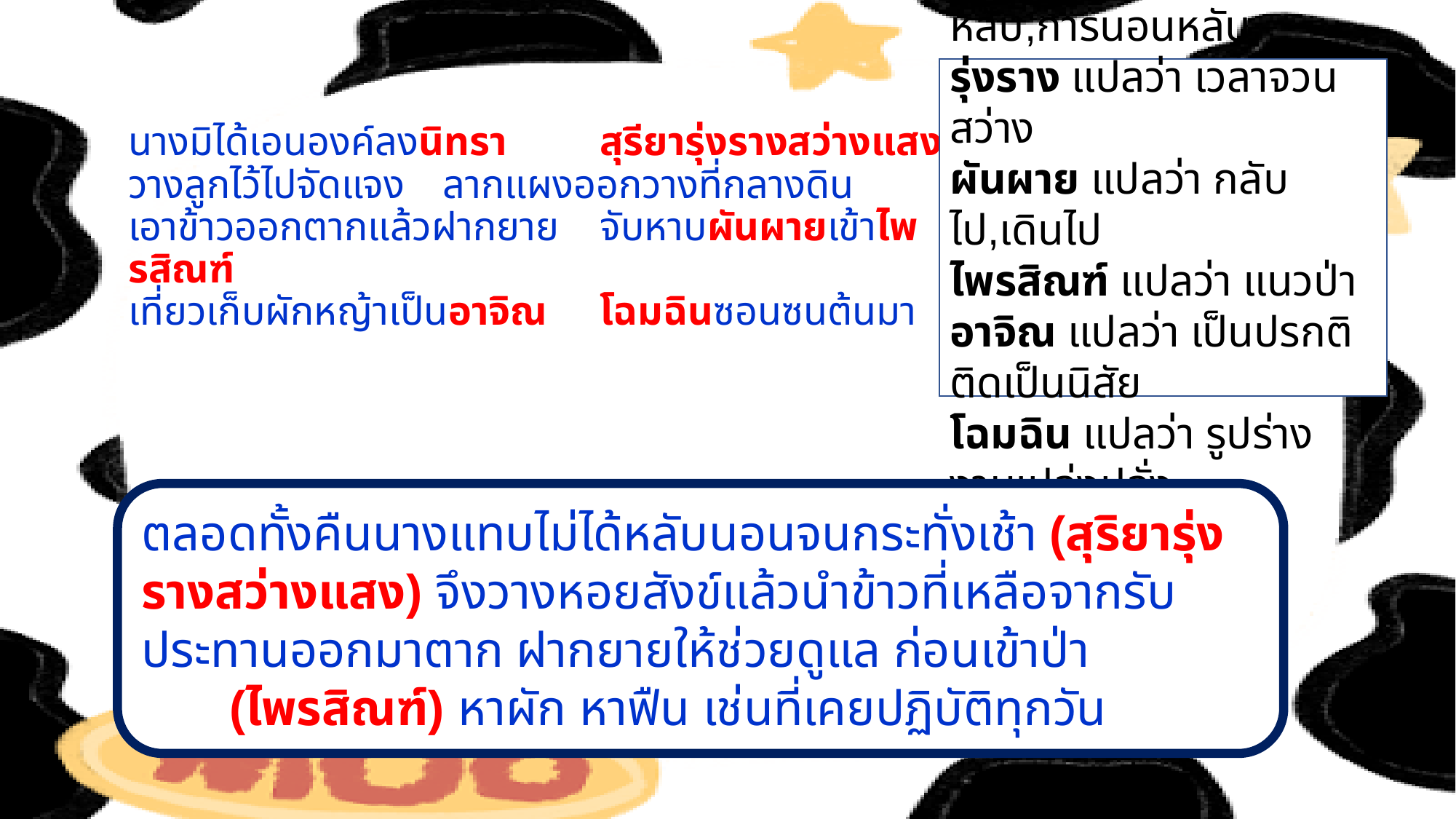

นิทรา แปลว่า การหลับ,การนอนหลับ
รุ่งราง แปลว่า เวลาจวนสว่าง
ผันผาย แปลว่า กลับไป,เดินไป
ไพรสิณฑ์ แปลว่า แนวป่า
อาจิณ แปลว่า เป็นปรกติ ติดเป็นนิสัย
โฉมฉิน แปลว่า รูปร่างงามเปล่งปลั่ง
# นางมิได้เอนองค์ลงนิทรา		สุรียารุ่งรางสว่างแสง วางลูกไว้ไปจัดแจง		ลากแผงออกวางที่กลางดิน เอาข้าวออกตากแล้วฝากยาย	จับหาบผันผายเข้าไพรสิณฑ์ เที่ยวเก็บผักหญ้าเป็นอาจิณ	โฉมฉินซอนซนต้นมา
ตลอดทั้งคืนนางแทบไม่ได้หลับนอนจนกระทั่งเช้า (สุริยารุ่งรางสว่างแสง) จึงวางหอยสังข์แล้วนำข้าวที่เหลือจากรับประทานออกมาตาก ฝากยายให้ช่วยดูแล ก่อนเข้าป่า                     (ไพรสิณฑ์) หาผัก หาฟืน เช่นที่เคยปฏิบัติทุกวัน